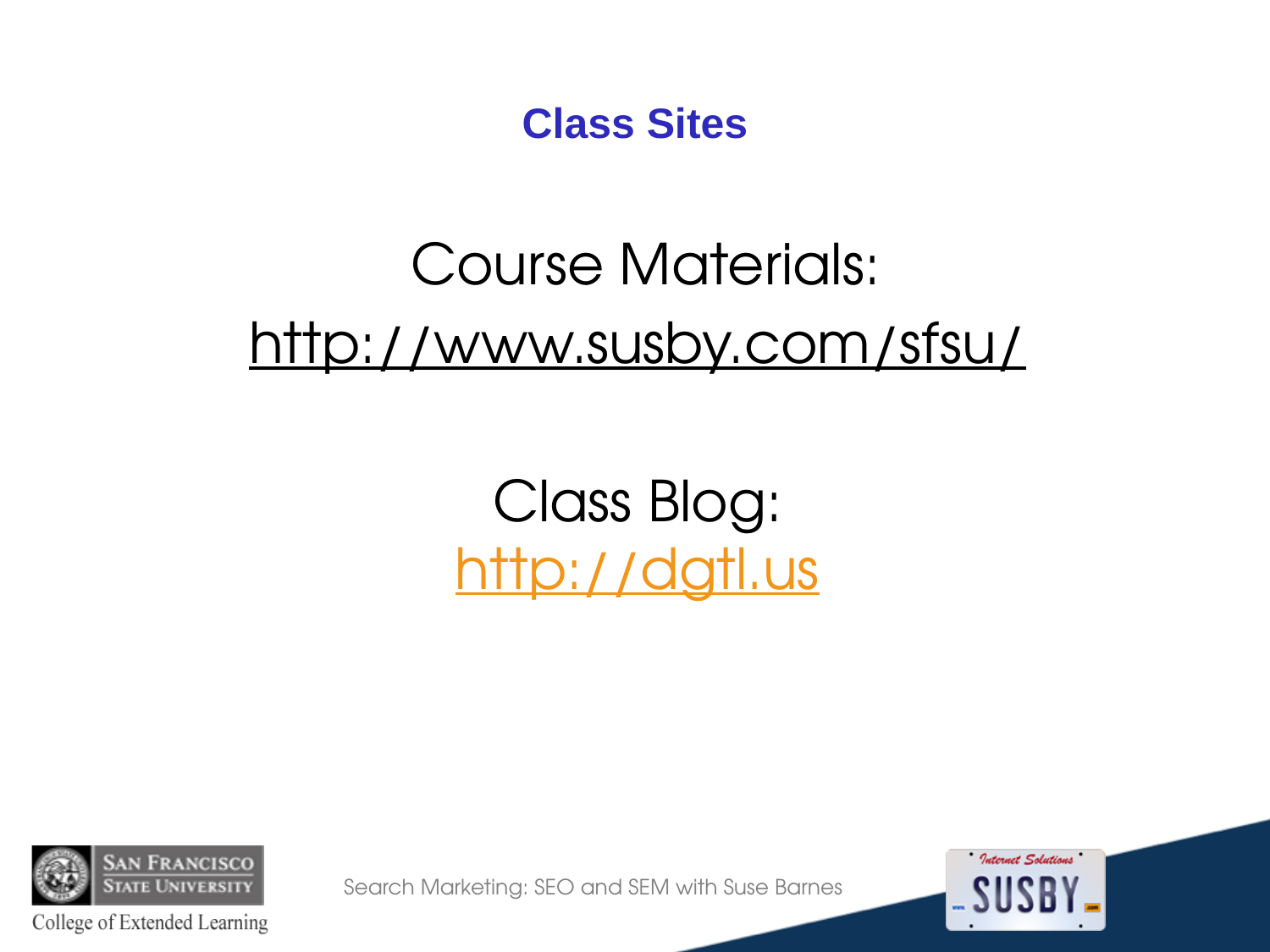

# Class Sites
Course Materials:
http://www.susby.com/sfsu/

Class Blog:
http://dgtl.us